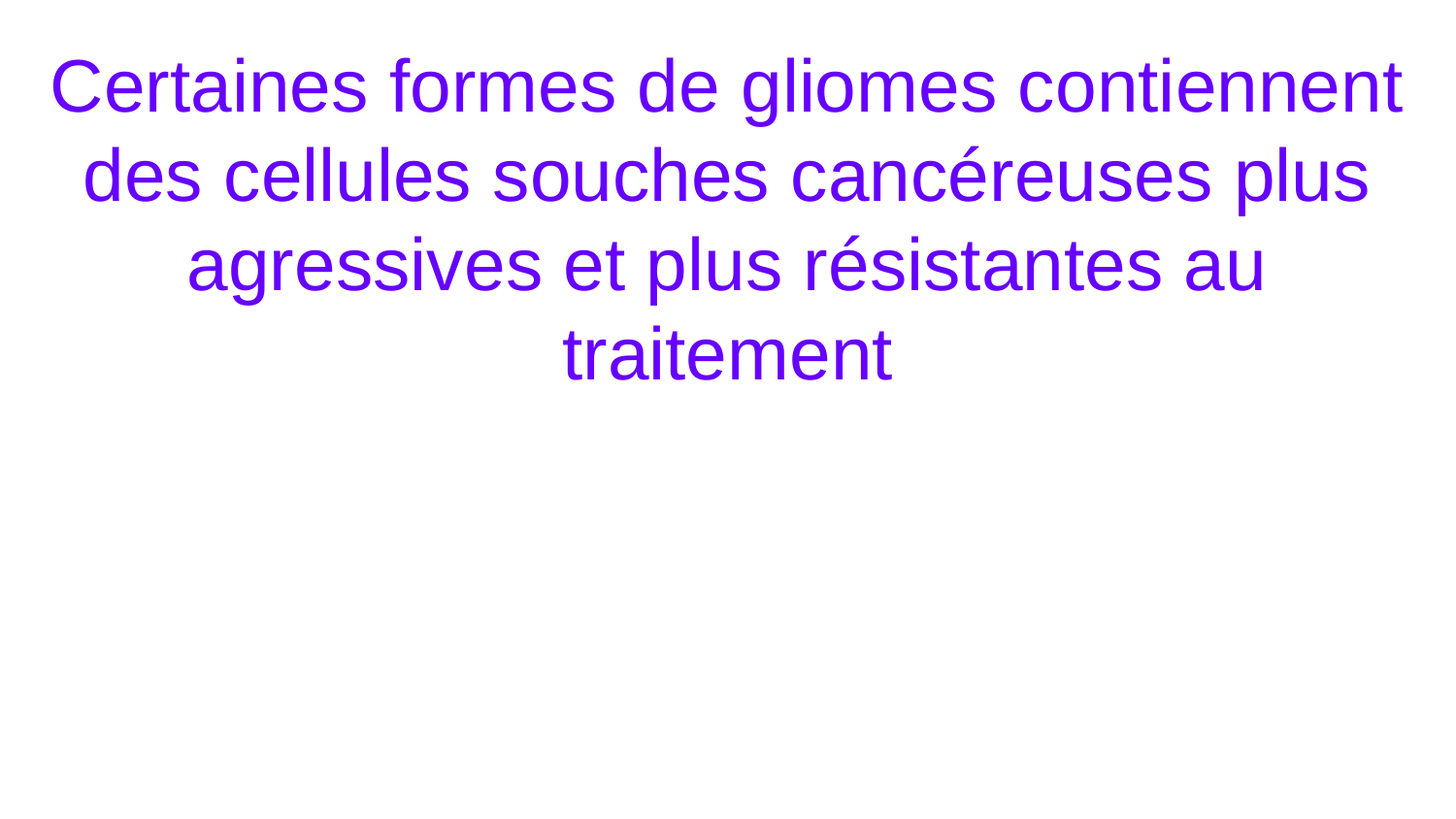

# Certaines formes de gliomes contiennent des cellules souches cancéreuses plus agressives et plus résistantes au traitement